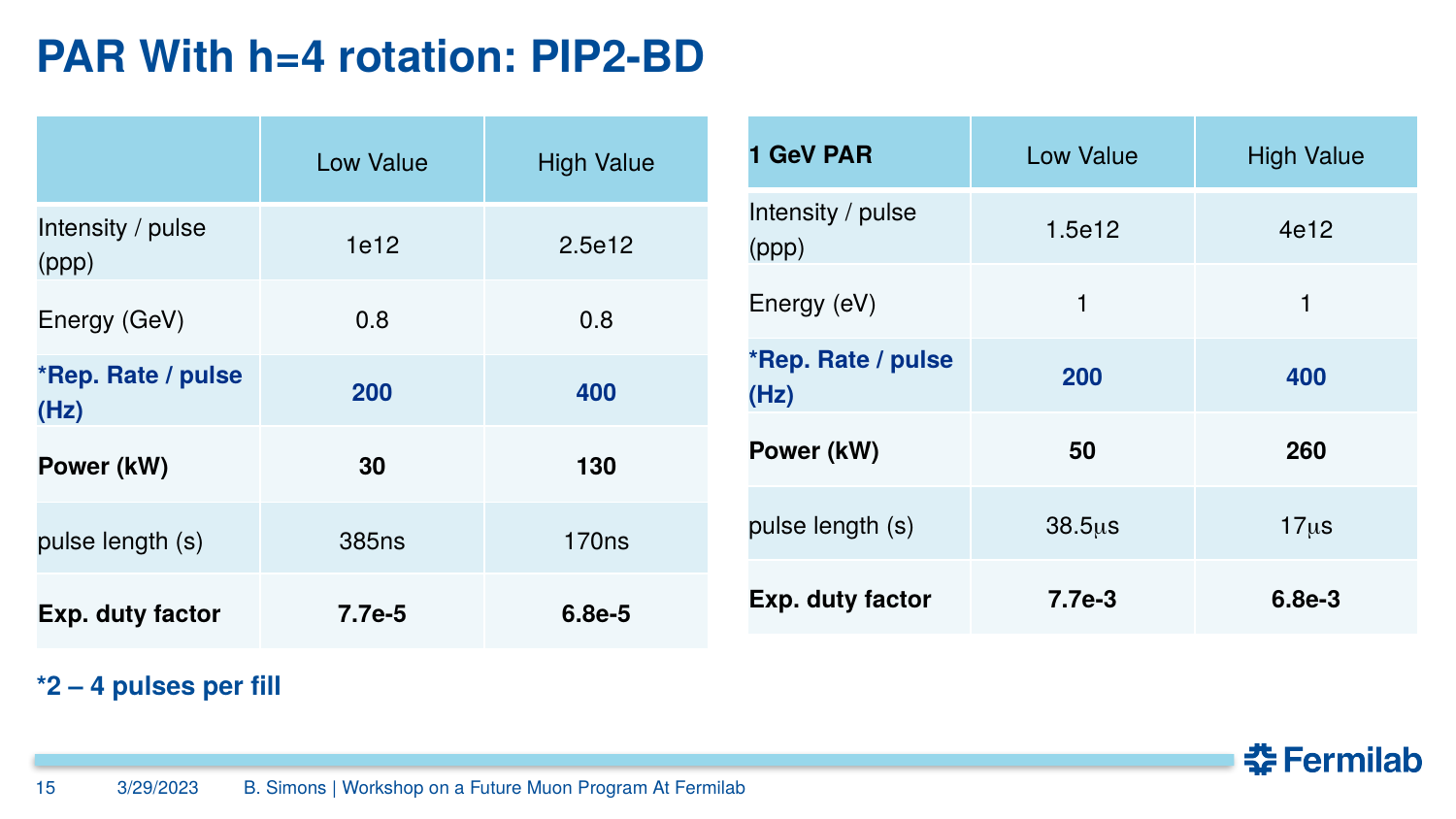

# PAR With h=4 rotation: PIP2-BD
| 1 GeV PAR | Low Value | High Value |
| --- | --- | --- |
| Intensity / pulse (ppp) | 1.5e12 | 4e12 |
| Energy (eV) | 1 | 1 |
| \*Rep. Rate / pulse (Hz) | 200 | 400 |
| Power (kW) | 50 | 260 |
| pulse length (s) | 38.5μs | 17μs |
| Exp. duty factor | 7.7e-3 | 6.8e-3 |
|  | Low Value | High Value |
| --- | --- | --- |
| Intensity / pulse (ppp) | 1e12 | 2.5e12 |
| Energy (GeV) | 0.8 | 0.8 |
| \*Rep. Rate / pulse (Hz) | 200 | 400 |
| Power (kW) | 30 | 130 |
| pulse length (s) | 385ns | 170ns |
| Exp. duty factor | 7.7e-5 | 6.8e-5 |
*2 – 4 pulses per fill
15
3/29/2023
B. Simons | Workshop on a Future Muon Program At Fermilab